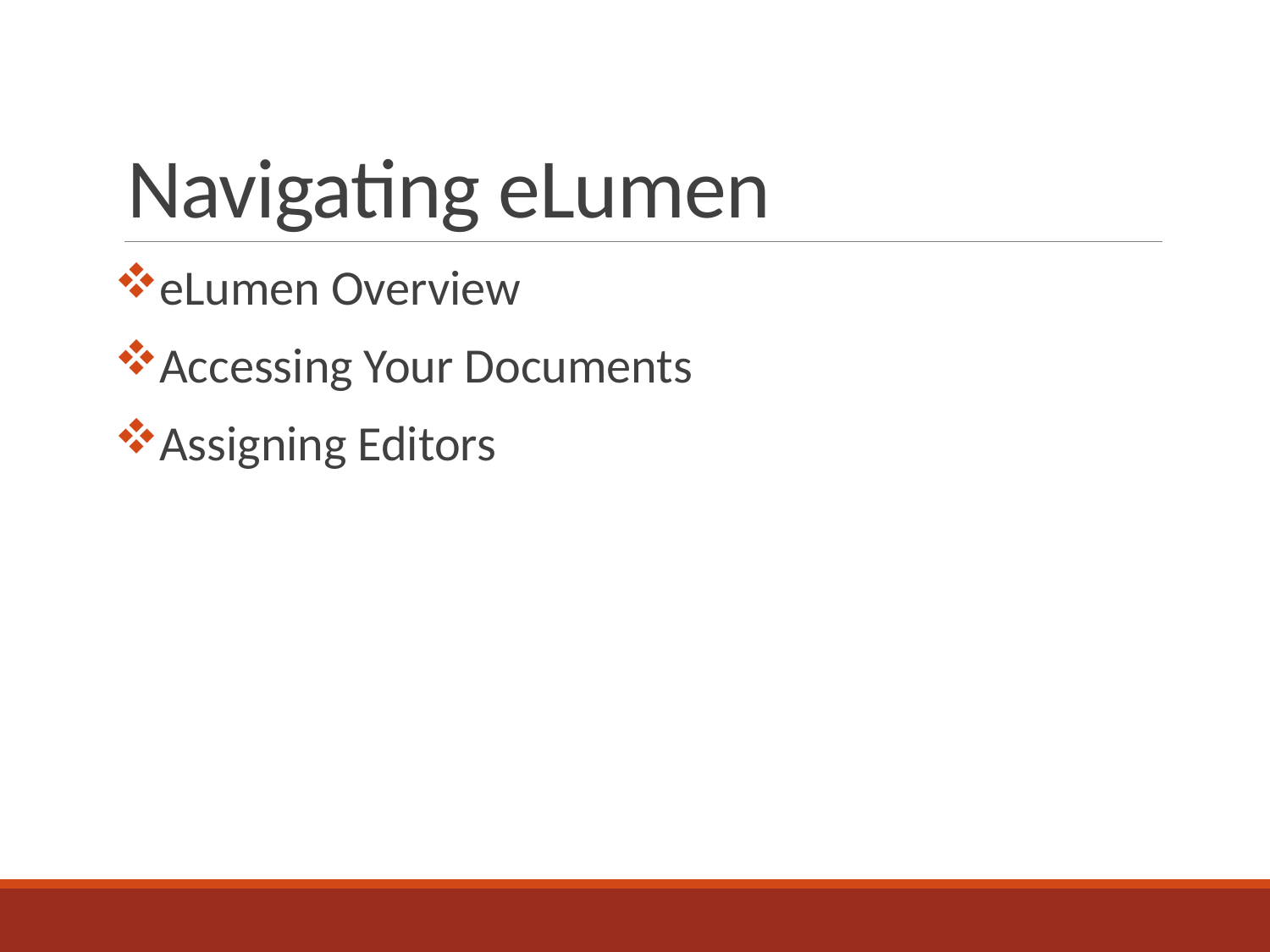

# Navigating eLumen
eLumen Overview
Accessing Your Documents
Assigning Editors